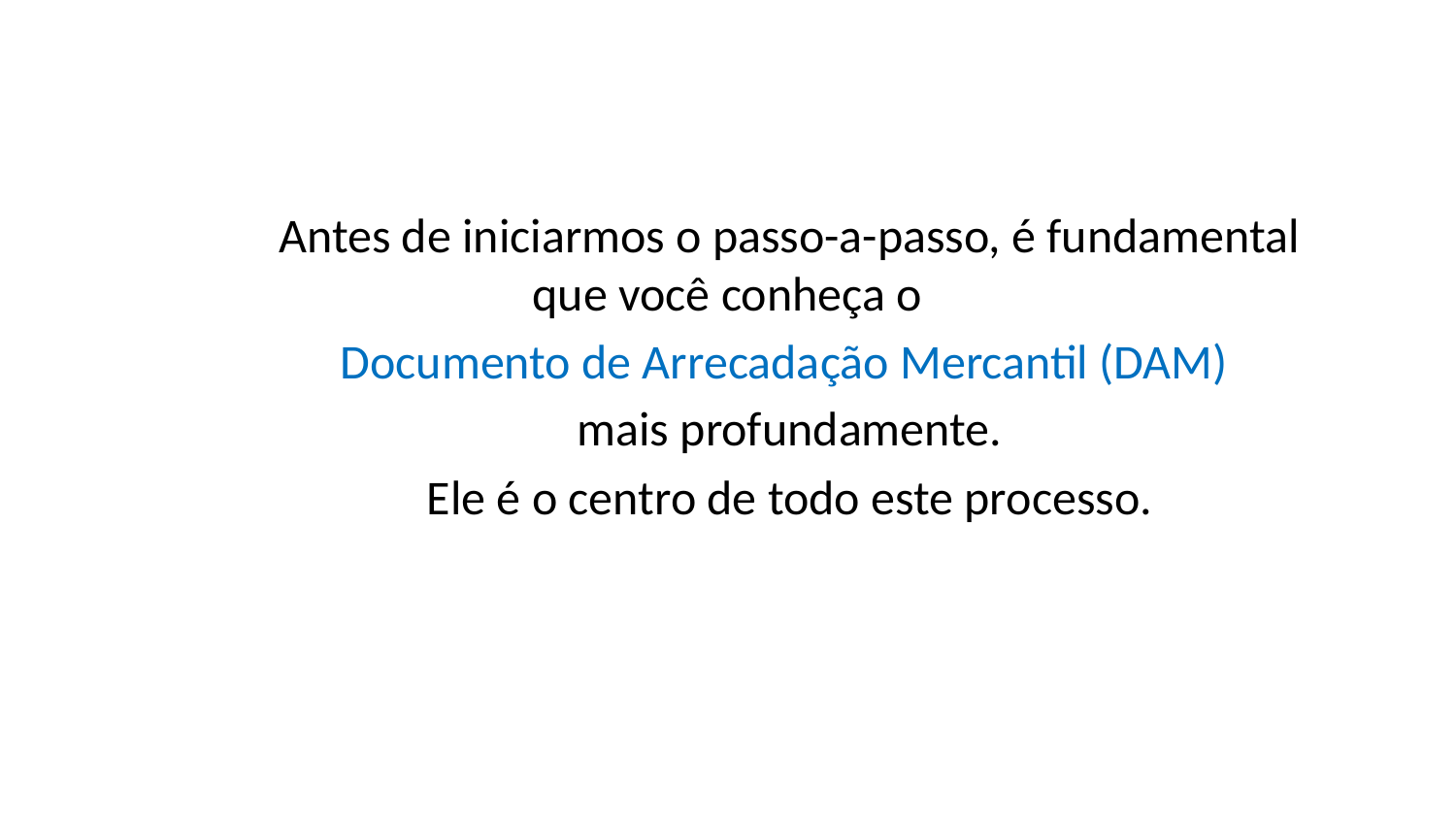

Antes de iniciarmos o passo-a-passo, é fundamental que você conheça o
Documento de Arrecadação Mercantil (DAM)
mais profundamente.
Ele é o centro de todo este processo.